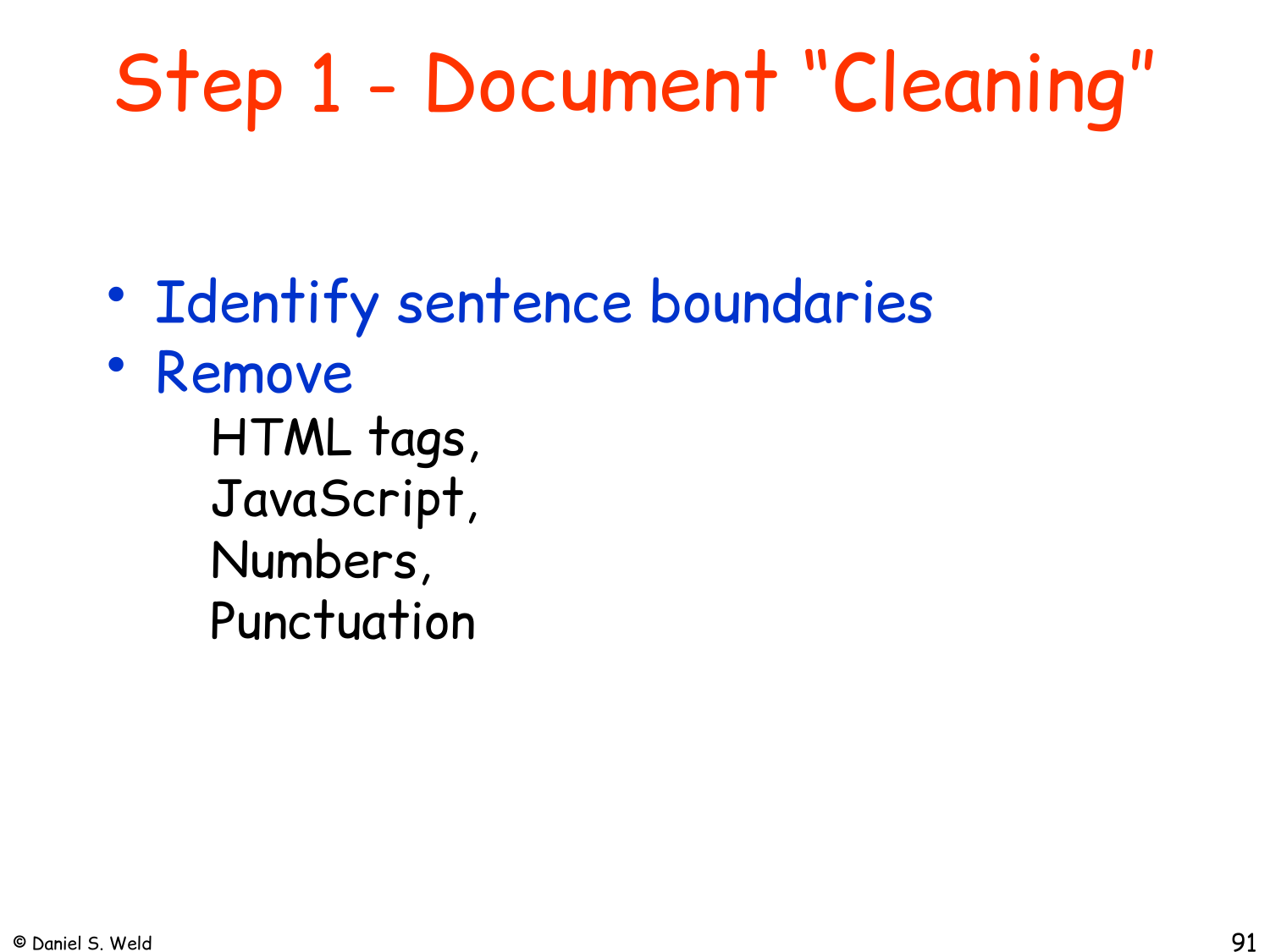

# Step 1 - Document “Cleaning”
Identify sentence boundaries
Remove
HTML tags,
JavaScript,
Numbers,
Punctuation
91
© Daniel S. Weld